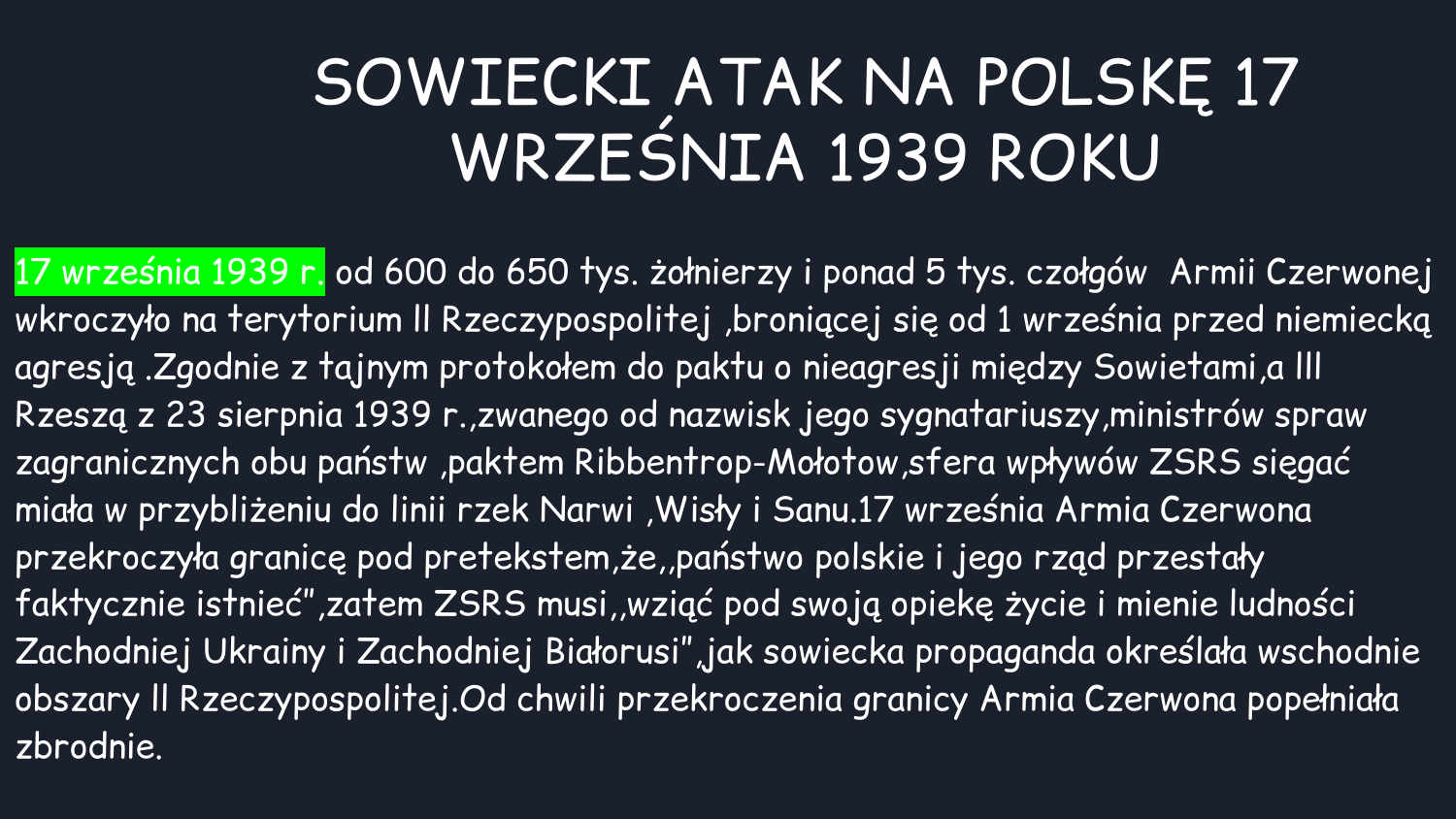

SOWIECKI ATAK NA POLSKĘ 17 WRZEŚNIA 1939 ROKU
17 września 1939 r. od 600 do 650 tys. żołnierzy i ponad 5 tys. czołgów  Armii Czerwonej wkroczyło na terytorium ll Rzeczypospolitej ,broniącej się od 1 września przed niemiecką agresją .Zgodnie z tajnym protokołem do paktu o nieagresji między Sowietami,a lll Rzeszą z 23 sierpnia 1939 r.,zwanego od nazwisk jego sygnatariuszy,ministrów spraw zagranicznych obu państw ,paktem Ribbentrop-Mołotow,sfera wpływów ZSRS sięgać miała w przybliżeniu do linii rzek Narwi ,Wisły i Sanu.17 września Armia Czerwona przekroczyła granicę pod pretekstem,że,,państwo polskie i jego rząd przestały faktycznie istnieć”,zatem ZSRS musi,,wziąć pod swoją opiekę życie i mienie ludności Zachodniej Ukrainy i Zachodniej Białorusi”,jak sowiecka propaganda określała wschodnie obszary ll Rzeczypospolitej.Od chwili przekroczenia granicy Armia Czerwona popełniała zbrodnie.